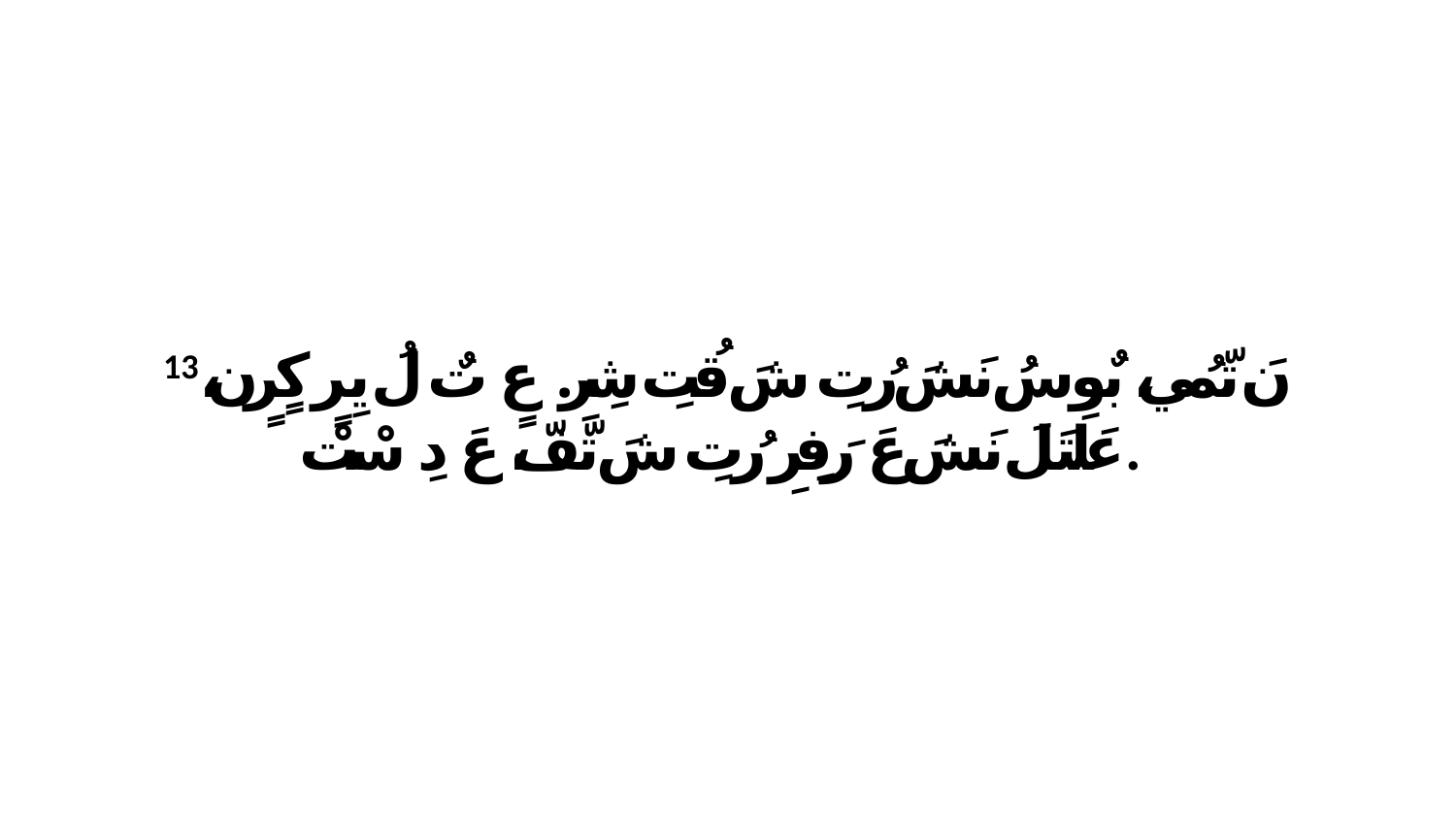

13 نَ تّمُي، بٌو سُ نَشَ رُتِ شَ قُتِ شِرِ. عٍ تٌ لُ يِرٍ كٍرٍن، عَلَتَلَ نَشَ عَ رَفِرِ رُتِ شَ تّفّ، عَ دِ سْتْ.